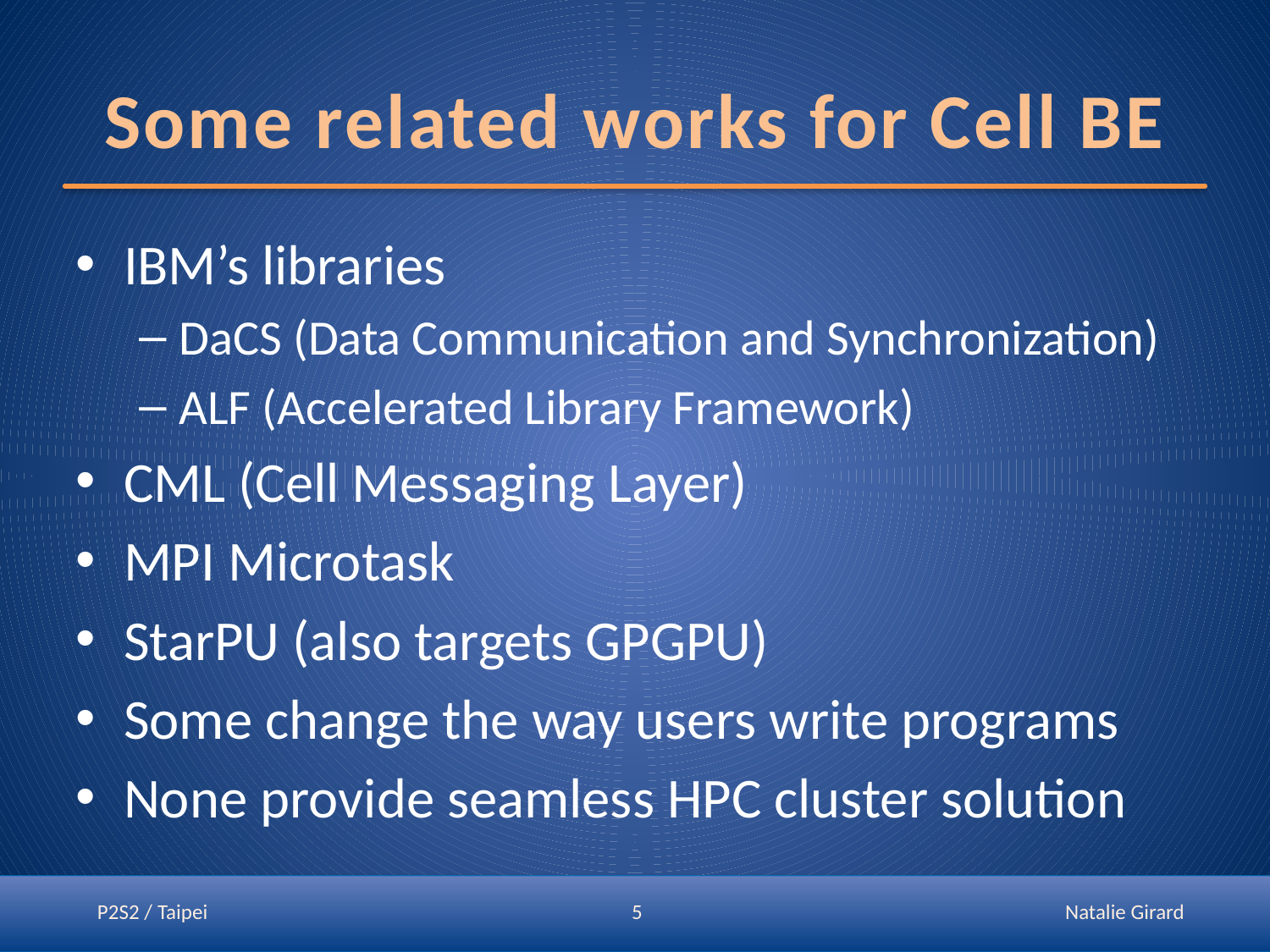

# Some related works for Cell BE
IBM’s libraries
DaCS (Data Communication and Synchronization)
ALF (Accelerated Library Framework)
CML (Cell Messaging Layer)
MPI Microtask
StarPU (also targets GPGPU)
Some change the way users write programs
None provide seamless HPC cluster solution
P2S2 / Taipei
5
Natalie Girard